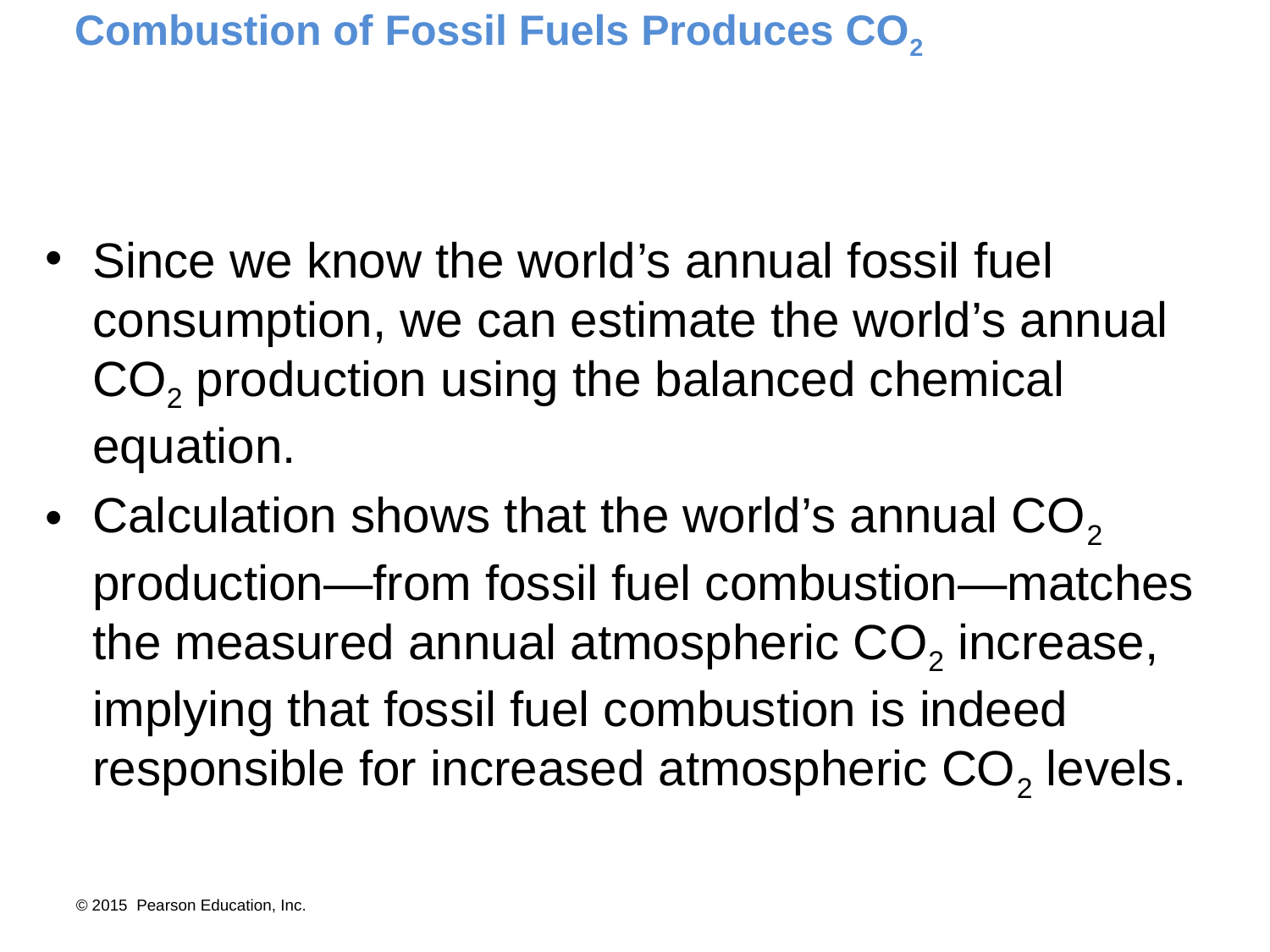

# Combustion of Fossil Fuels Produces CO2
Since we know the world’s annual fossil fuel consumption, we can estimate the world’s annual CO2 production using the balanced chemical equation.
Calculation shows that the world’s annual CO2 production—from fossil fuel combustion—matches the measured annual atmospheric CO2 increase, implying that fossil fuel combustion is indeed responsible for increased atmospheric CO2 levels.